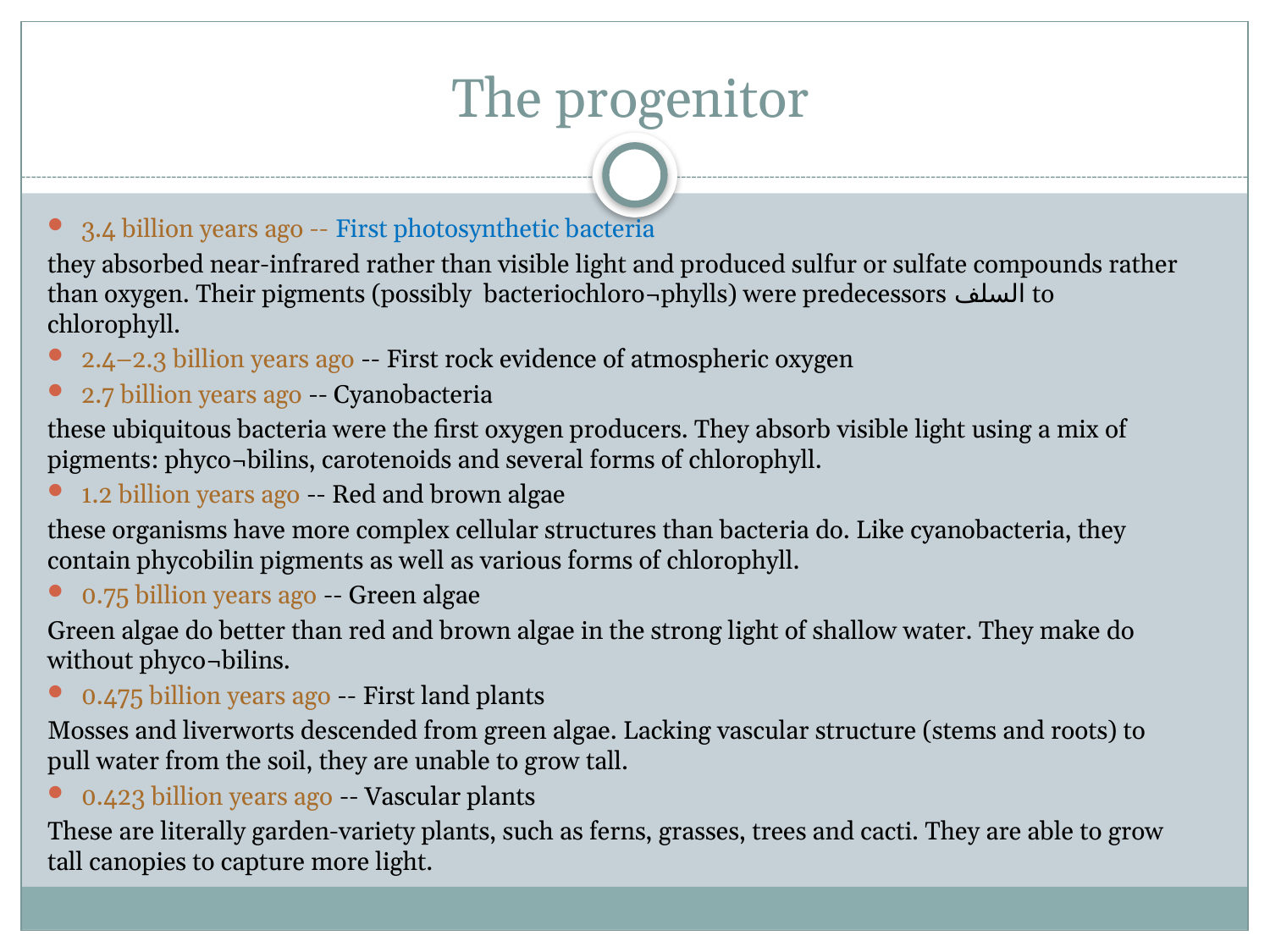

# The progenitor
3.4 billion years ago -- First photosynthetic bacteria
they absorbed near-infrared rather than visible light and produced sulfur or sulfate compounds rather than oxygen. Their pigments (possibly  bacteriochloro¬phylls) were predecessors السلف to chlorophyll.
2.4–2.3 billion years ago -- First rock evidence of atmospheric oxygen
2.7 billion years ago -- Cyanobacteria
these ubiquitous bacteria were the first oxygen producers. They absorb visible light using a mix of pigments: phyco¬bilins, carotenoids and several forms of chlorophyll.
1.2 billion years ago -- Red and brown algae
these organisms have more complex cellular structures than bacteria do. Like cyanobacteria, they contain phycobilin pigments as well as various forms of chlorophyll.
0.75 billion years ago -- Green algae
Green algae do better than red and brown algae in the strong light of shallow water. They make do without phyco¬bilins.
0.475 billion years ago -- First land plants
Mosses and liverworts descended from green algae. Lacking vascular structure (stems and roots) to pull water from the soil, they are unable to grow tall.
0.423 billion years ago -- Vascular plants
These are literally garden-variety plants, such as ferns, grasses, trees and cacti. They are able to grow tall canopies to capture more light.